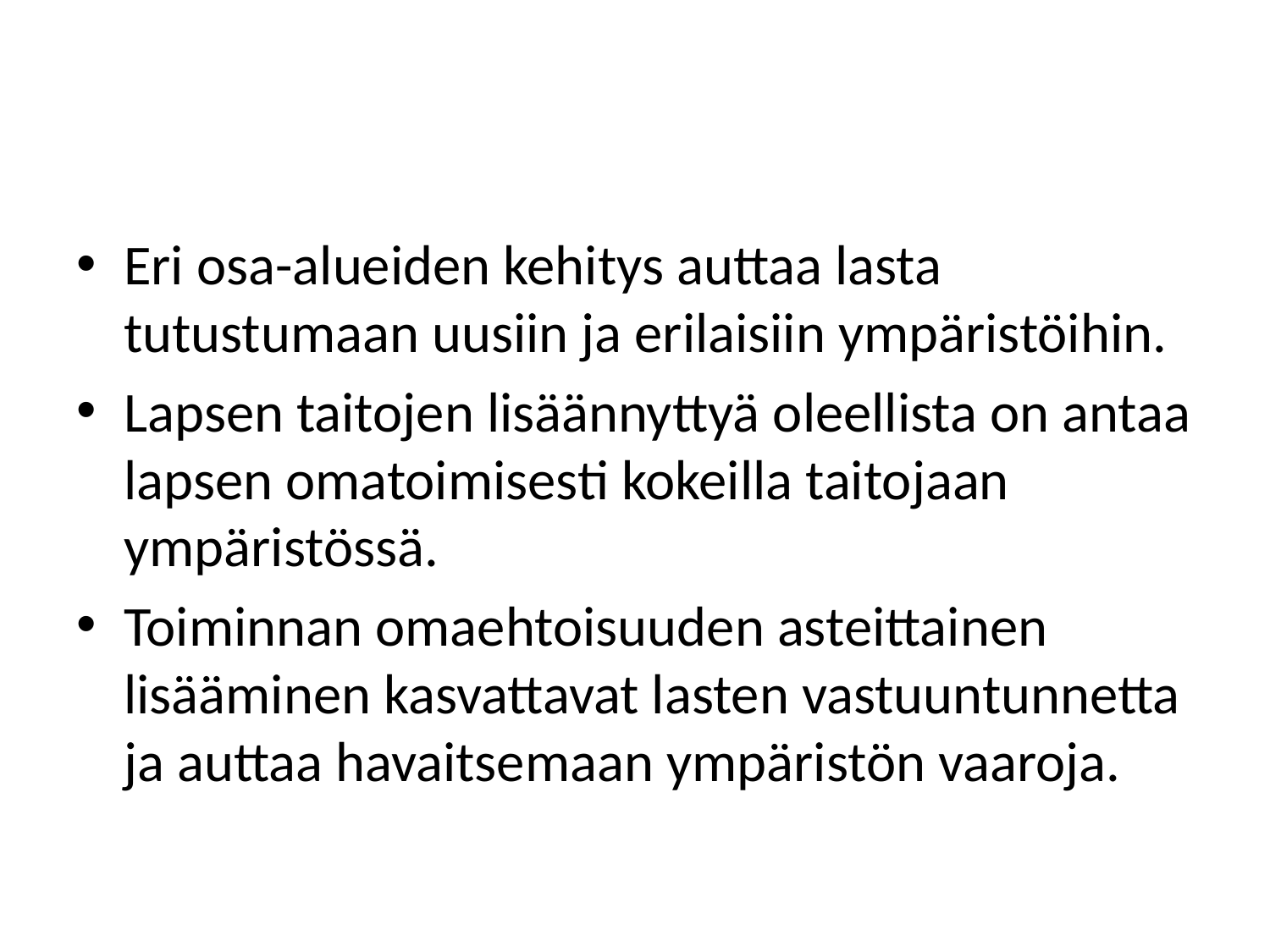

#
Eri osa-alueiden kehitys auttaa lasta tutustumaan uusiin ja erilaisiin ympäristöihin.
Lapsen taitojen lisäännyttyä oleellista on antaa lapsen omatoimisesti kokeilla taitojaan ympäristössä.
Toiminnan omaehtoisuuden asteittainen lisääminen kasvattavat lasten vastuuntunnetta ja auttaa havaitsemaan ympäristön vaaroja.